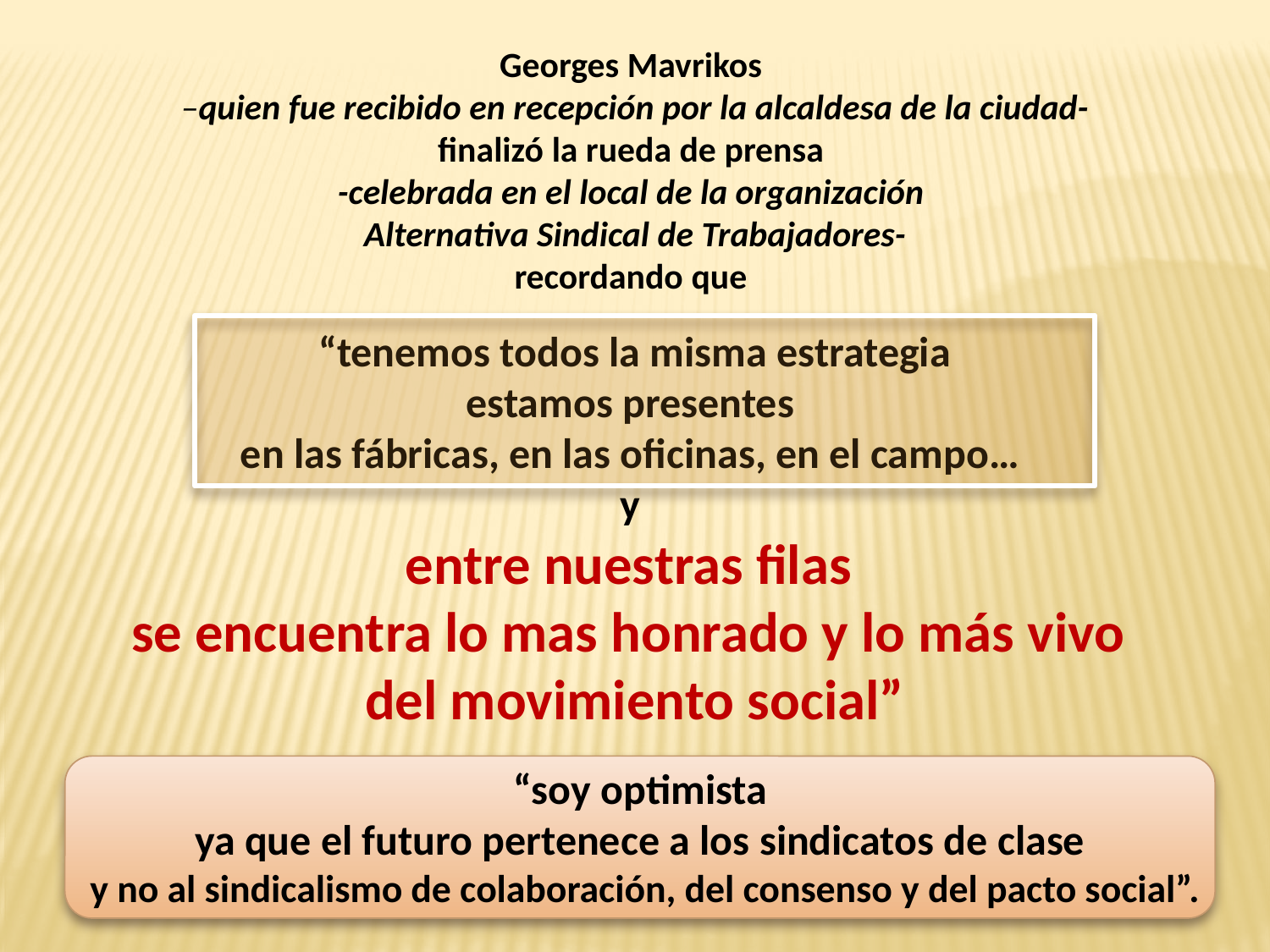

Georges Mavrikos
–quien fue recibido en recepción por la alcaldesa de la ciudad-
finalizó la rueda de prensa
-celebrada en el local de la organización
Alternativa Sindical de Trabajadores-
recordando que

“tenemos todos la misma estrategia
estamos presentes
en las fábricas, en las oficinas, en el campo…
y
entre nuestras filas
se encuentra lo mas honrado y lo más vivo
del movimiento social”
“soy optimista
ya que el futuro pertenece a los sindicatos de clase
y no al sindicalismo de colaboración, del consenso y del pacto social”.